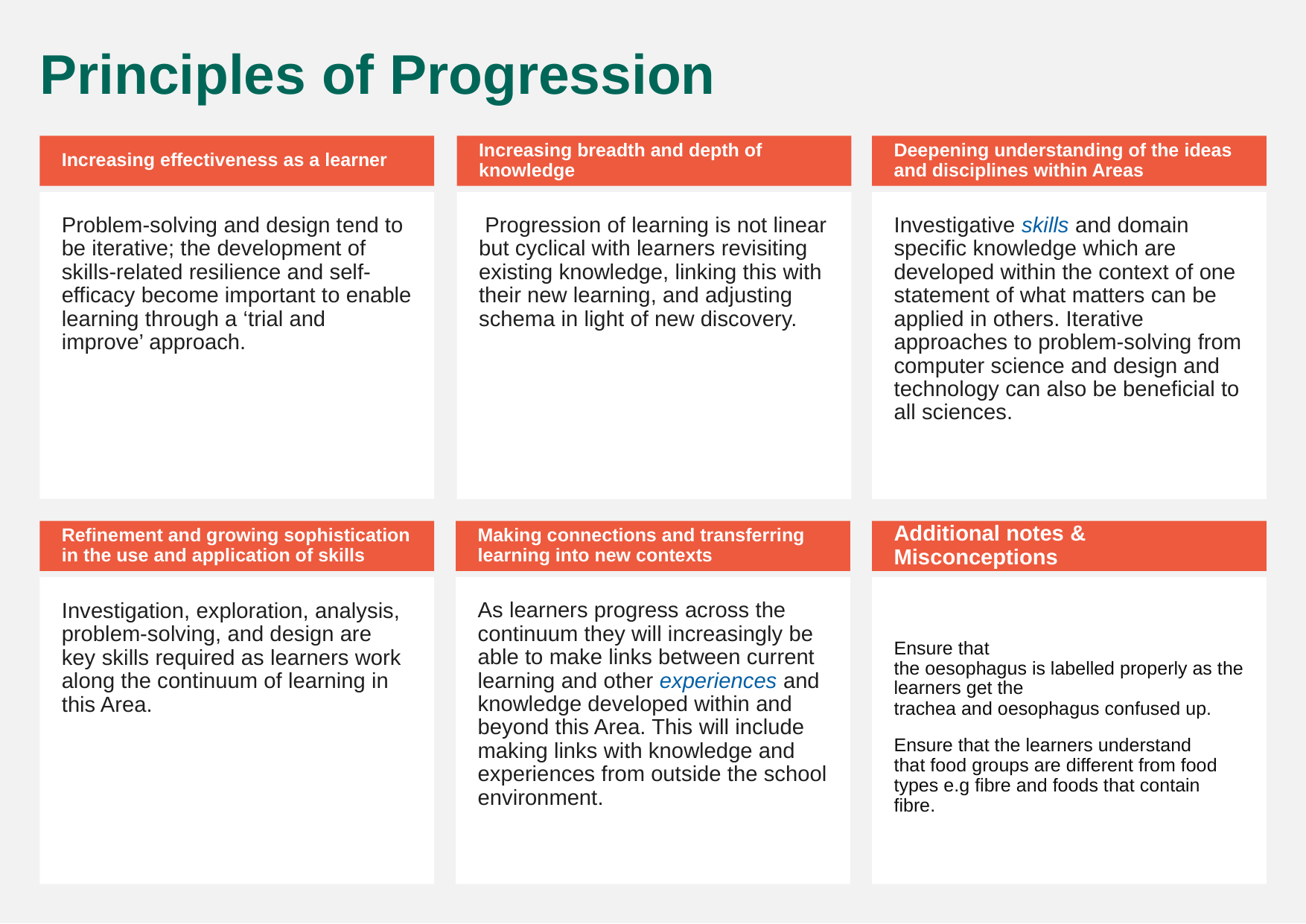

Principles of Progression
Increasing effectiveness as a learner
Increasing breadth and depth of knowledge
Deepening understanding of the ideas and disciplines within Areas
Problem-solving and design tend to be iterative; the development of skills-related resilience and self-efficacy become important to enable learning through a ‘trial and improve’ approach.
 Progression of learning is not linear but cyclical with learners revisiting existing knowledge, linking this with their new learning, and adjusting schema in light of new discovery.
Investigative skills and domain specific knowledge which are developed within the context of one statement of what matters can be applied in others. Iterative approaches to problem-solving from computer science and design and technology can also be beneficial to all sciences.
Refinement and growing sophistication in the use and application of skills
Making connections and transferring learning into new contexts
Additional notes & Misconceptions
Investigation, exploration, analysis, problem-solving, and design are key skills required as learners work along the continuum of learning in this Area.
As learners progress across the continuum they will increasingly be able to make links between current learning and other experiences and knowledge developed within and beyond this Area. This will include making links with knowledge and experiences from outside the school environment.

Ensure that the oesophagus is labelled properly as the learners get the trachea and oesophagus confused up.
Ensure that the learners understand that food groups are different from food types e.g fibre and foods that contain fibre.